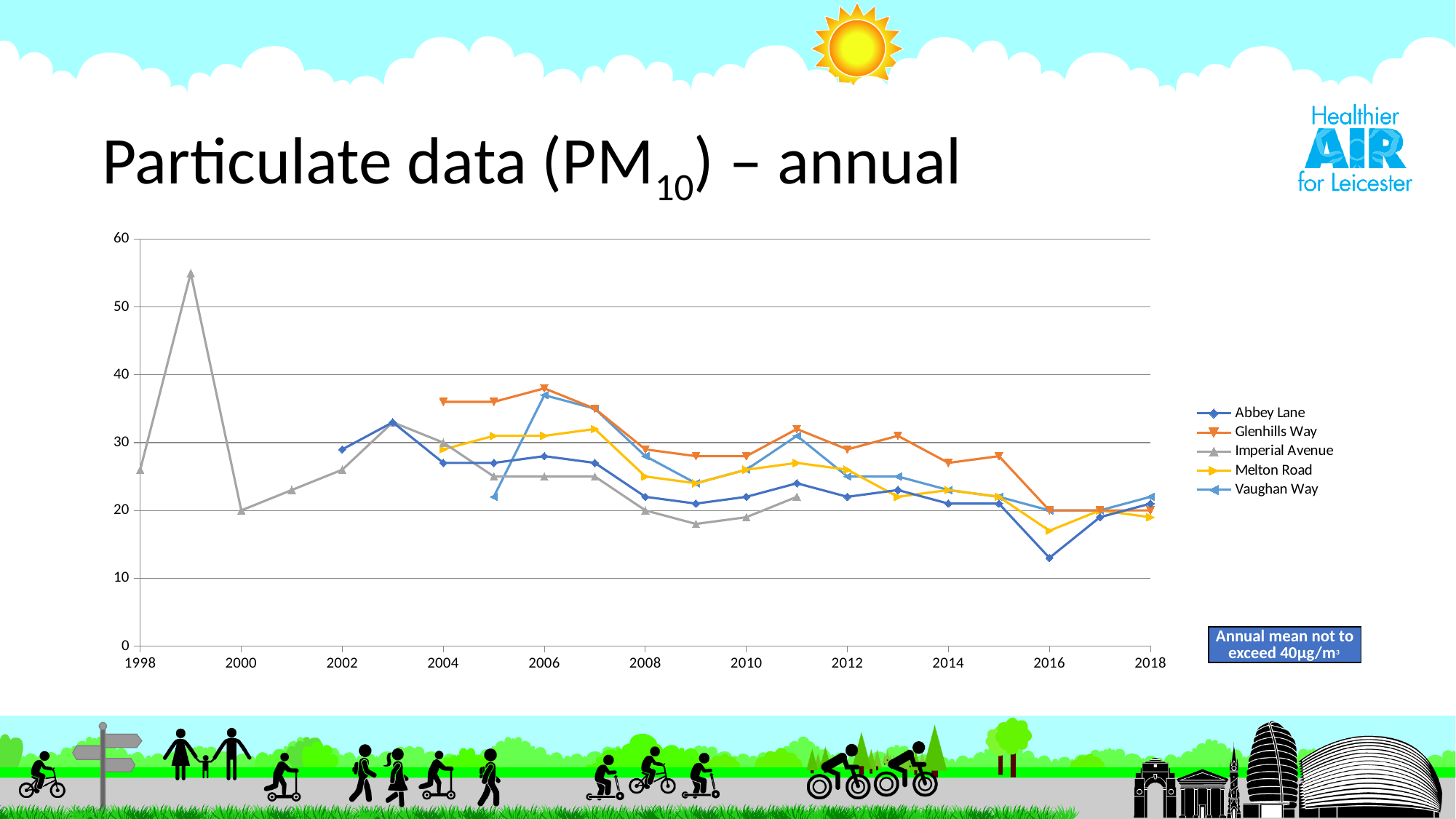

# Particulate data (PM10) – annual - continued

### Chart

| Category | Abbey Lane | Glenhills Way | Imperial Avenue | Melton Road | Vaughan Way |
|---|---|---|---|---|---|
| Annual mean not to exceed 40µg/m3 |
| --- |